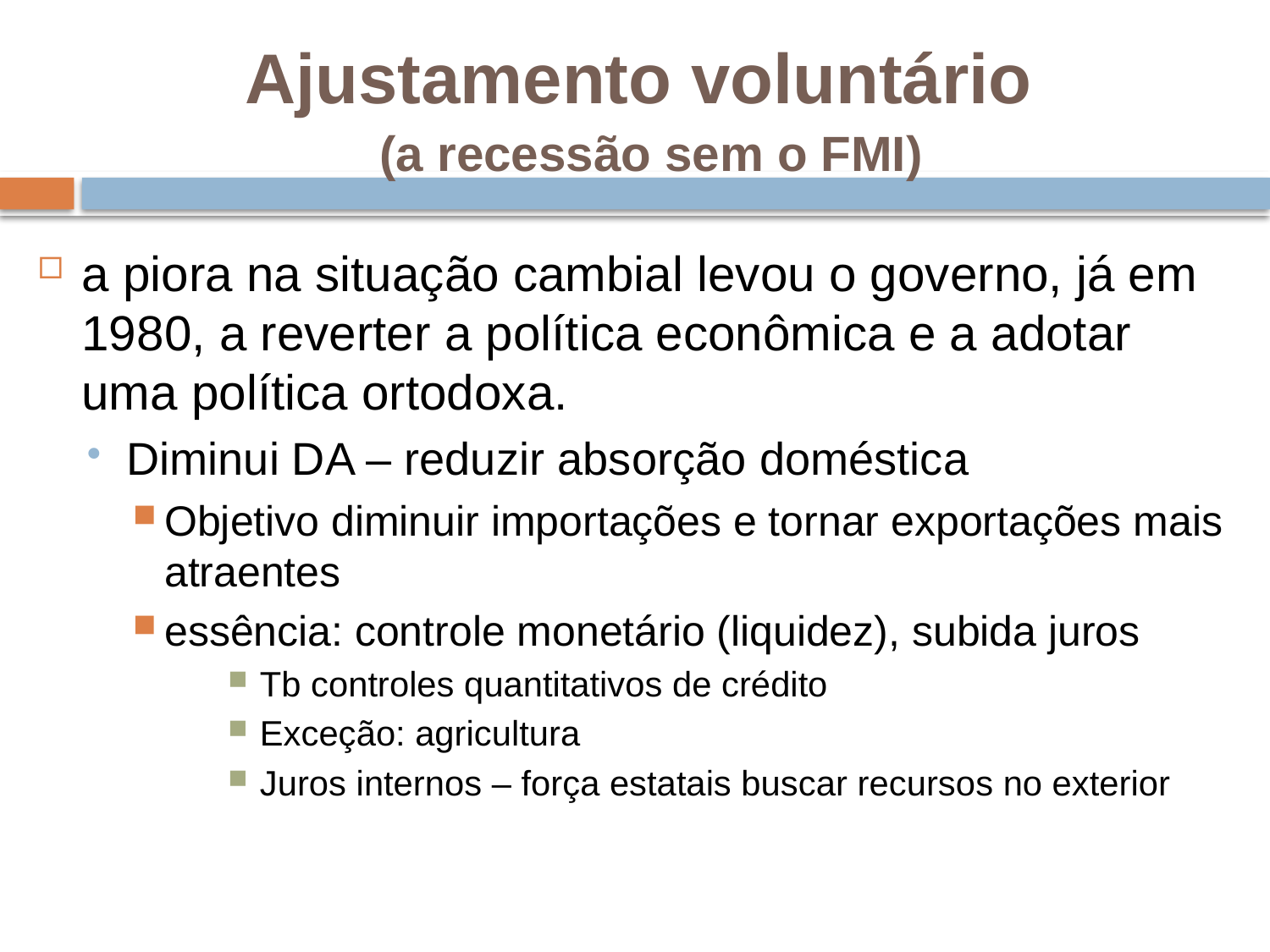

# Ajustamento voluntário (a recessão sem o FMI)
a piora na situação cambial levou o governo, já em 1980, a reverter a política econômica e a adotar uma política ortodoxa.
Diminui DA – reduzir absorção doméstica
Objetivo diminuir importações e tornar exportações mais atraentes
essência: controle monetário (liquidez), subida juros
Tb controles quantitativos de crédito
Exceção: agricultura
Juros internos – força estatais buscar recursos no exterior